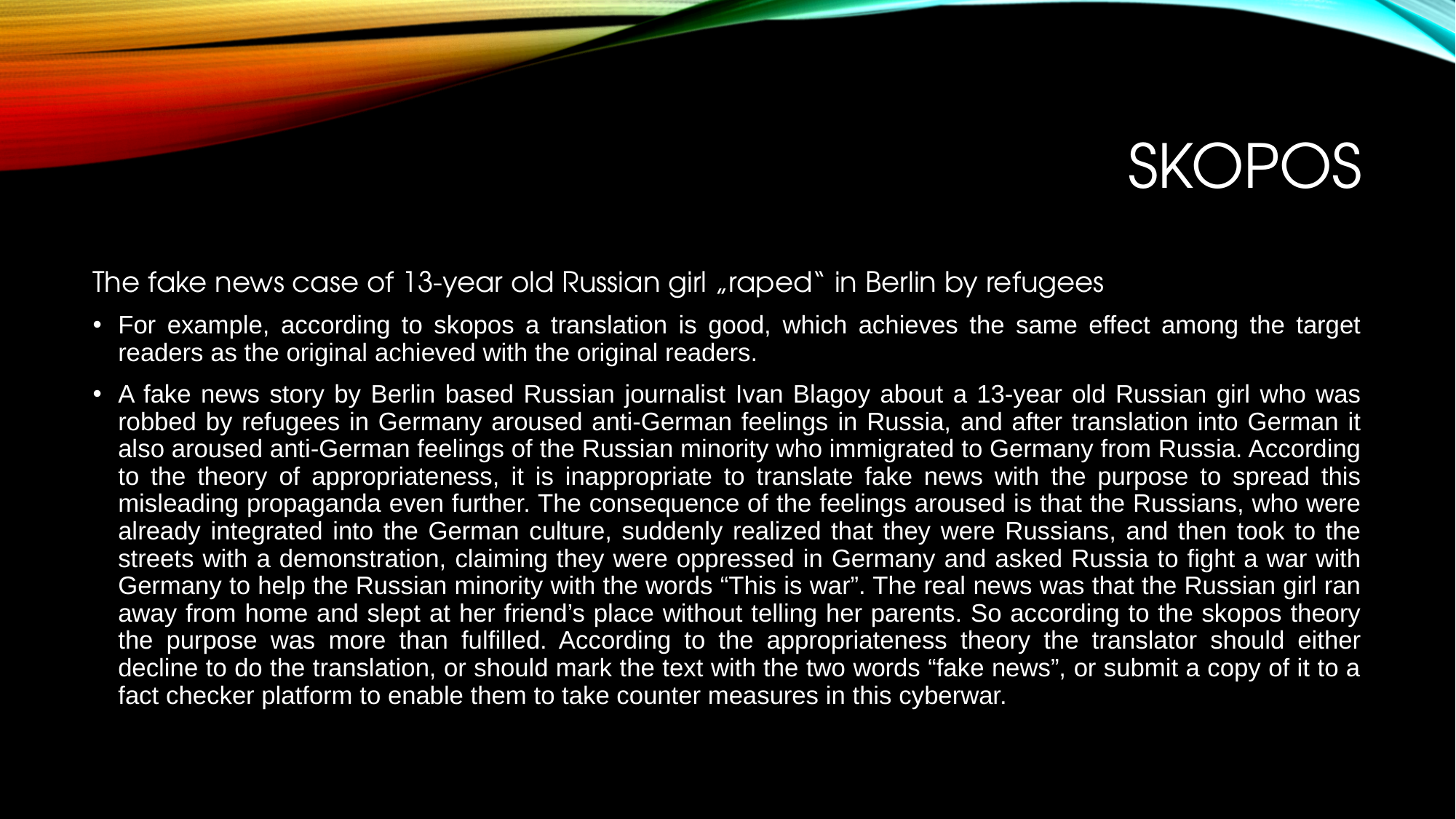

# SKopos
The fake news case of 13-year old Russian girl „raped“ in Berlin by refugees
For example, according to skopos a translation is good, which achieves the same effect among the target readers as the original achieved with the original readers.
A fake news story by Berlin based Russian journalist Ivan Blagoy about a 13-year old Russian girl who was robbed by refugees in Germany aroused anti-German feelings in Russia, and after translation into German it also aroused anti-German feelings of the Russian minority who immigrated to Germany from Russia. According to the theory of appropriateness, it is inappropriate to translate fake news with the purpose to spread this misleading propaganda even further. The consequence of the feelings aroused is that the Russians, who were already integrated into the German culture, suddenly realized that they were Russians, and then took to the streets with a demonstration, claiming they were oppressed in Germany and asked Russia to fight a war with Germany to help the Russian minority with the words “This is war”. The real news was that the Russian girl ran away from home and slept at her friend’s place without telling her parents. So according to the skopos theory the purpose was more than fulfilled. According to the appropriateness theory the translator should either decline to do the translation, or should mark the text with the two words “fake news”, or submit a copy of it to a fact checker platform to enable them to take counter measures in this cyberwar.